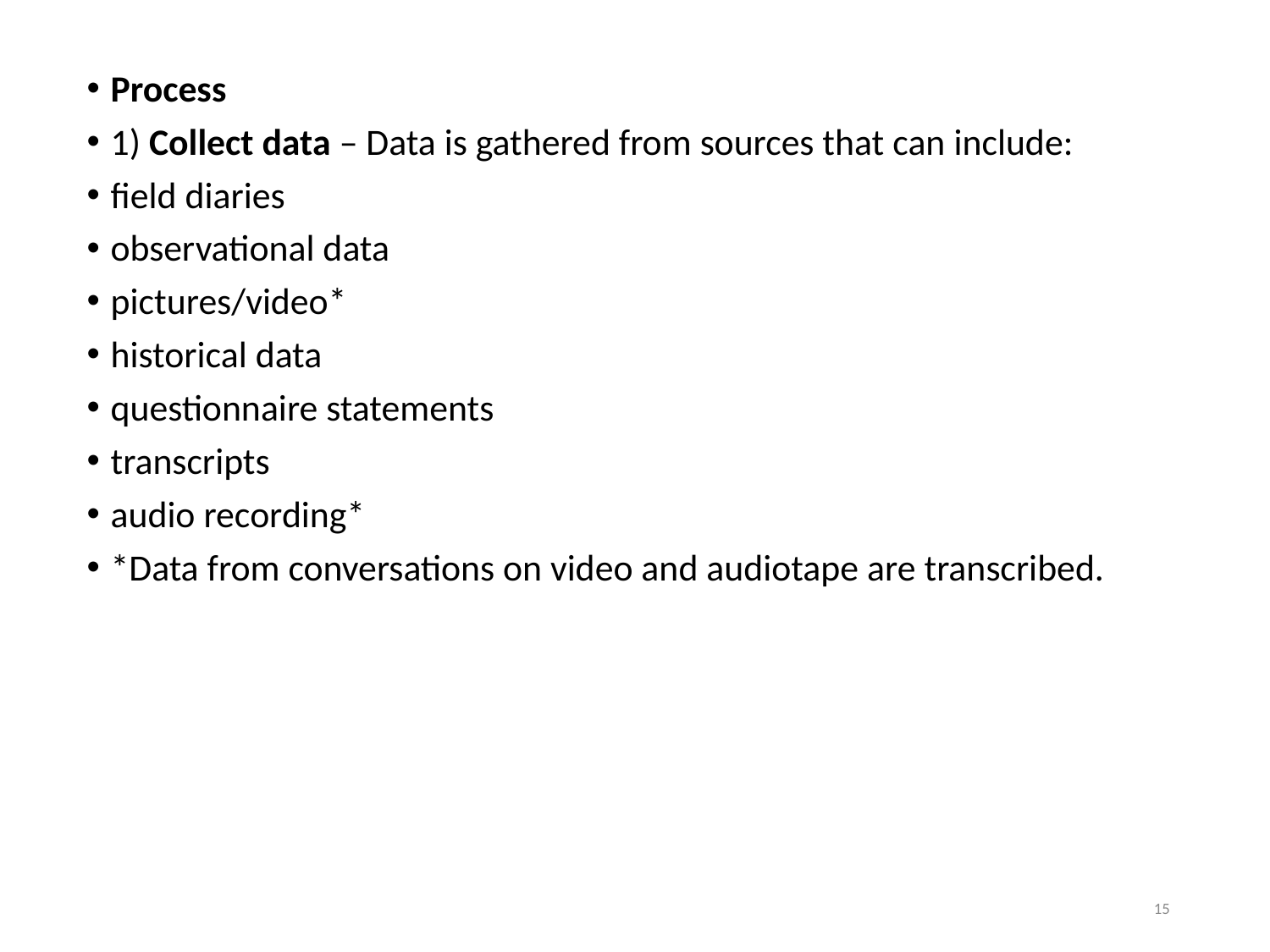

Process
1) Collect data – Data is gathered from sources that can include:
field diaries
observational data
pictures/video*
historical data
questionnaire statements
transcripts
audio recording*
*Data from conversations on video and audiotape are transcribed.

15